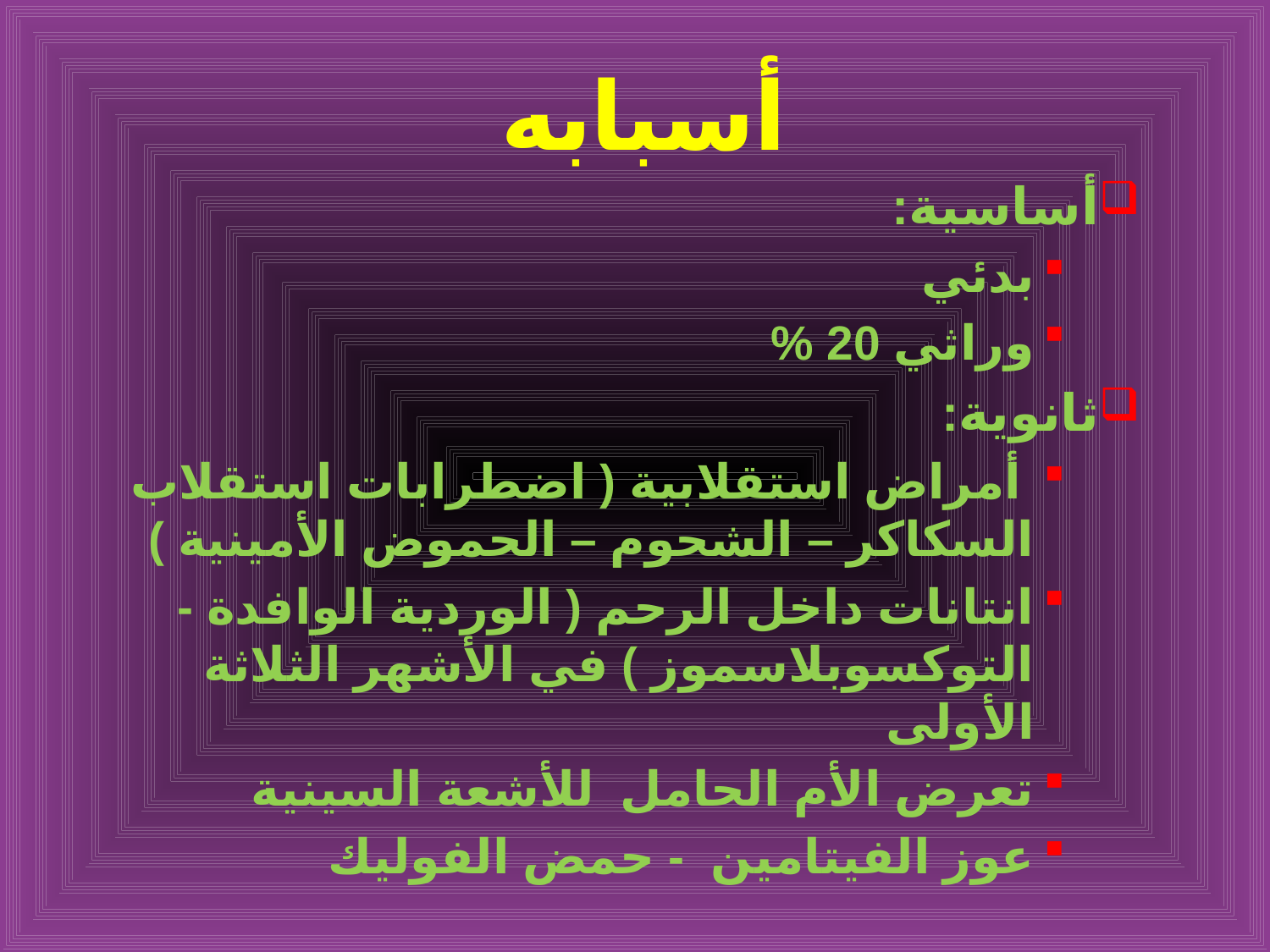

# أسبابه
أساسية:
بدئي
وراثي 20 %
ثانوية:
 أمراض استقلابية ( اضطرابات استقلاب السكاكر – الشحوم – الحموض الأمينية )
انتانات داخل الرحم ( الوردية الوافدة -  التوكسوبلاسموز ) في الأشهر الثلاثة الأولى
تعرض الأم الحامل  للأشعة السينية
عوز الفيتامين  - حمض الفوليك